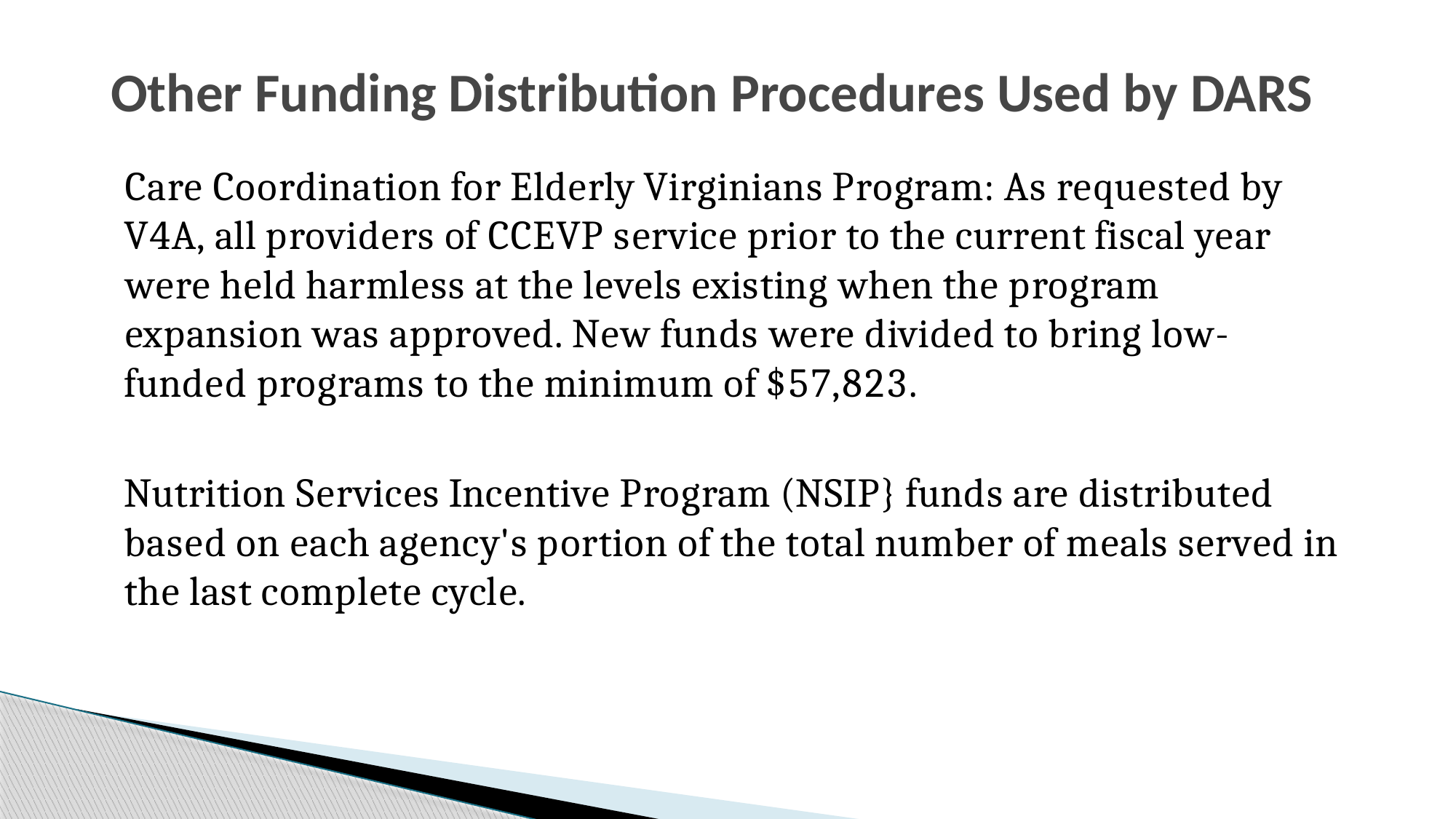

# Other Funding Distribution Procedures Used by DARS
Care Coordination for Elderly Virginians Program: As requested by V4A, all providers of CCEVP service prior to the current fiscal year were held harmless at the levels existing when the program expansion was approved. New funds were divided to bring low-funded programs to the minimum of $57,823.

Nutrition Services Incentive Program (NSIP} funds are distributed based on each agency's portion of the total number of meals served in the last complete cycle.